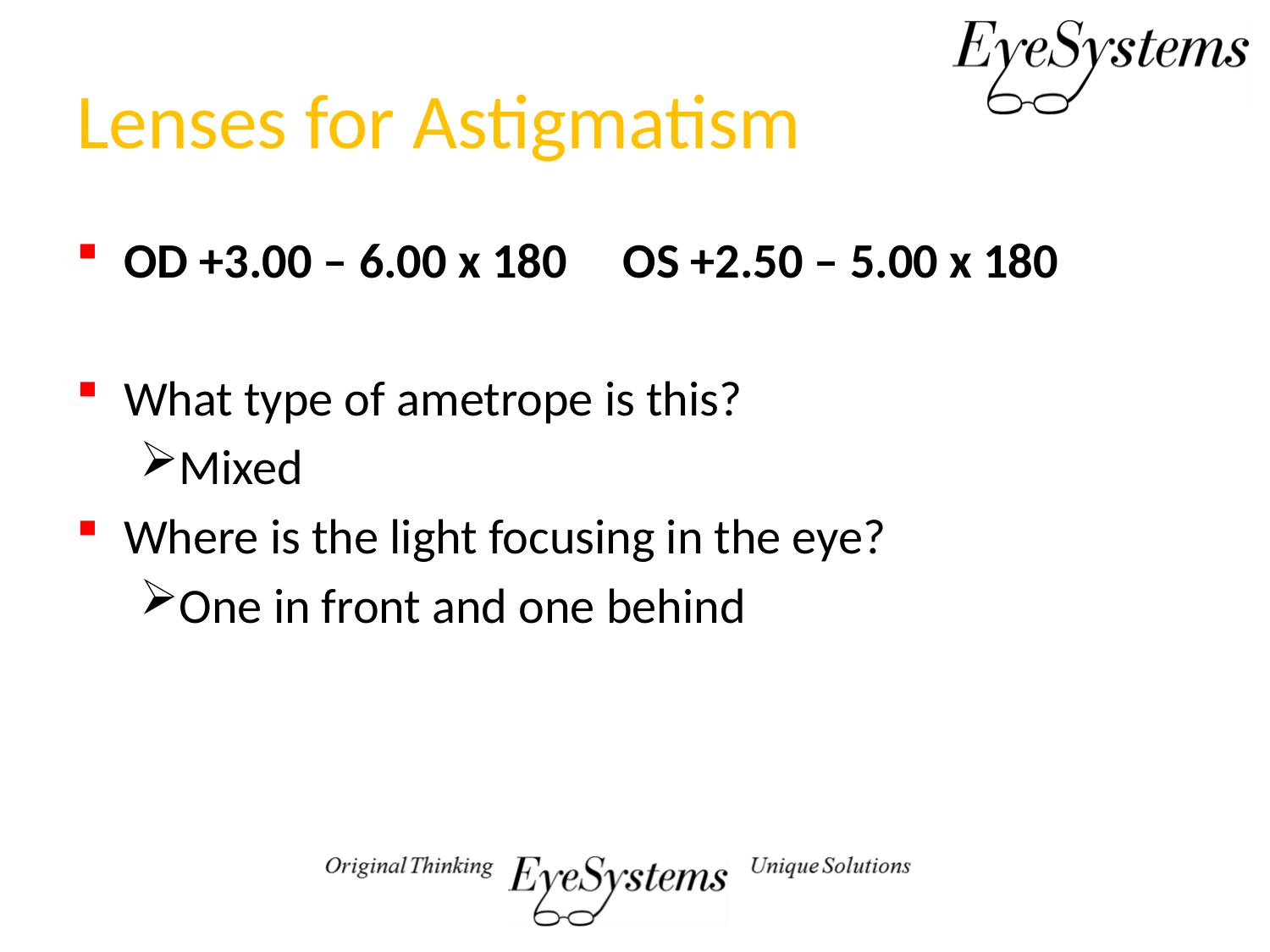

# Lenses for Astigmatism
OD +3.00 – 6.00 x 180     OS +2.50 – 5.00 x 180

What type of ametrope is this?
Mixed
Where is the light focusing in the eye?
One in front and one behind